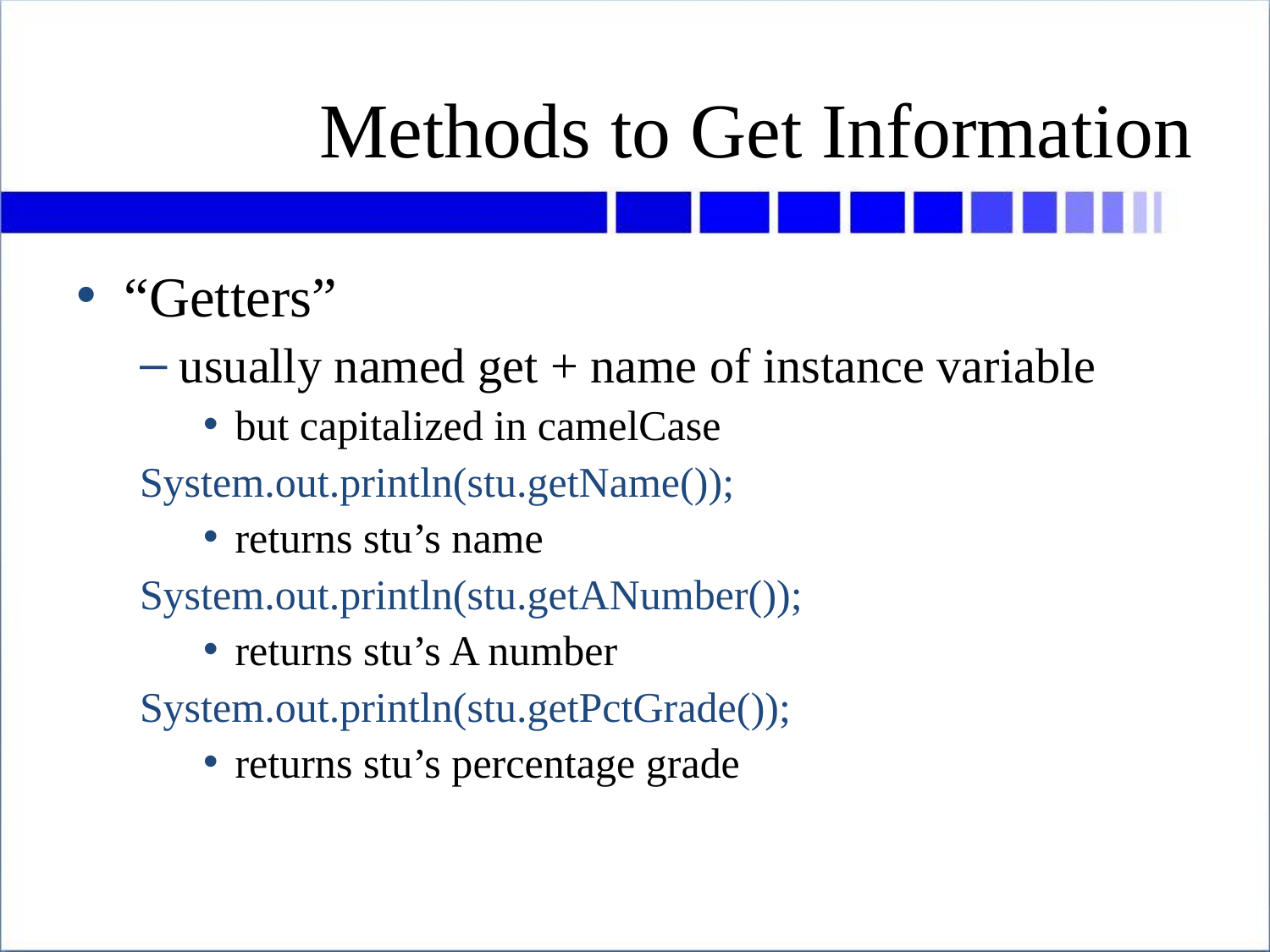

# Methods to Get Information
“Getters”
usually named get + name of instance variable
but capitalized in camelCase
System.out.println(stu.getName());
returns stu’s name
System.out.println(stu.getANumber());
returns stu’s A number
System.out.println(stu.getPctGrade());
returns stu’s percentage grade